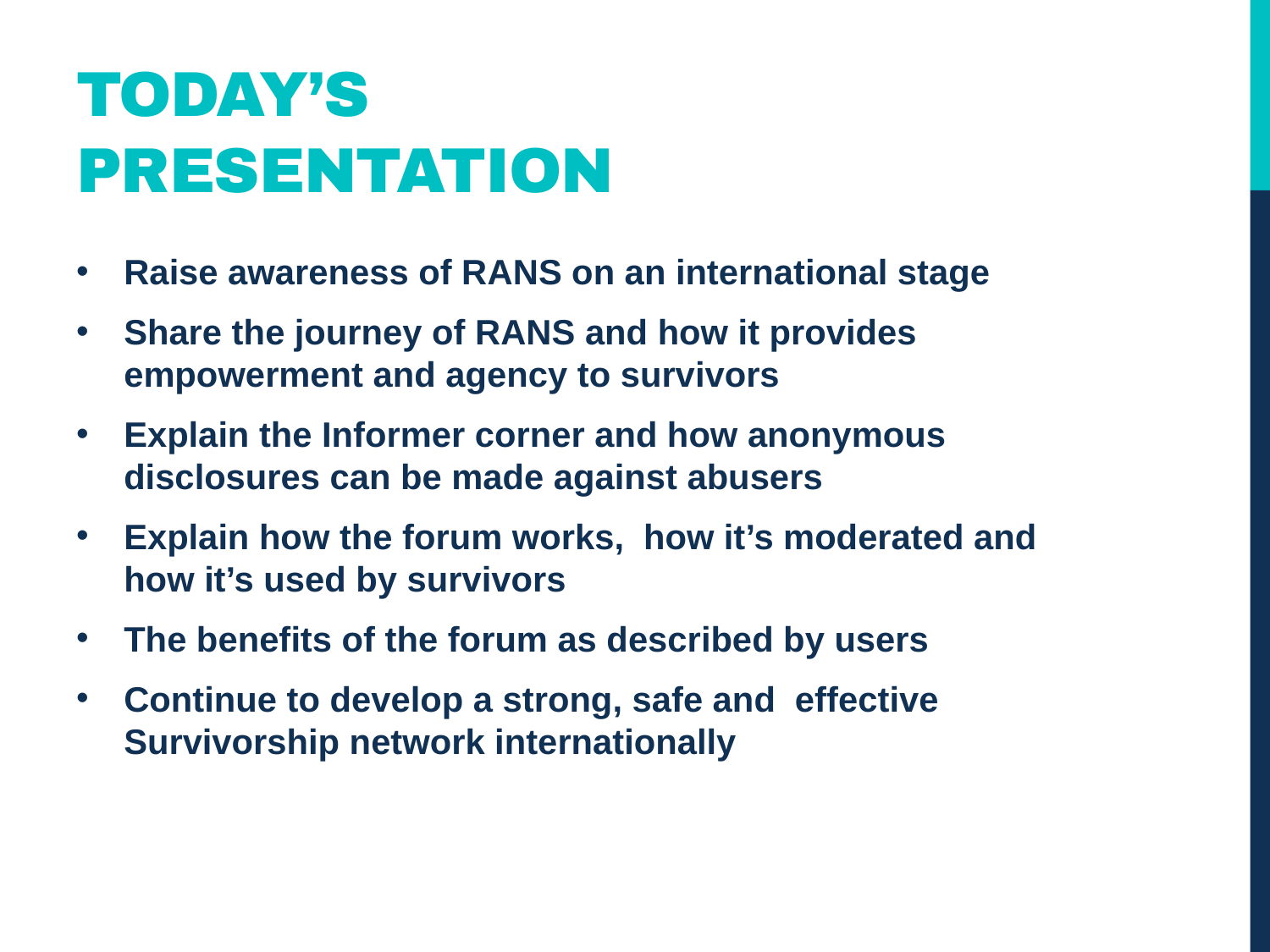

# Today’s presentation
Raise awareness of RANS on an international stage
Share the journey of RANS and how it provides empowerment and agency to survivors
Explain the Informer corner and how anonymous disclosures can be made against abusers
Explain how the forum works,  how it’s moderated and how it’s used by survivors
The benefits of the forum as described by users
Continue to develop a strong, safe and  effective Survivorship network internationally